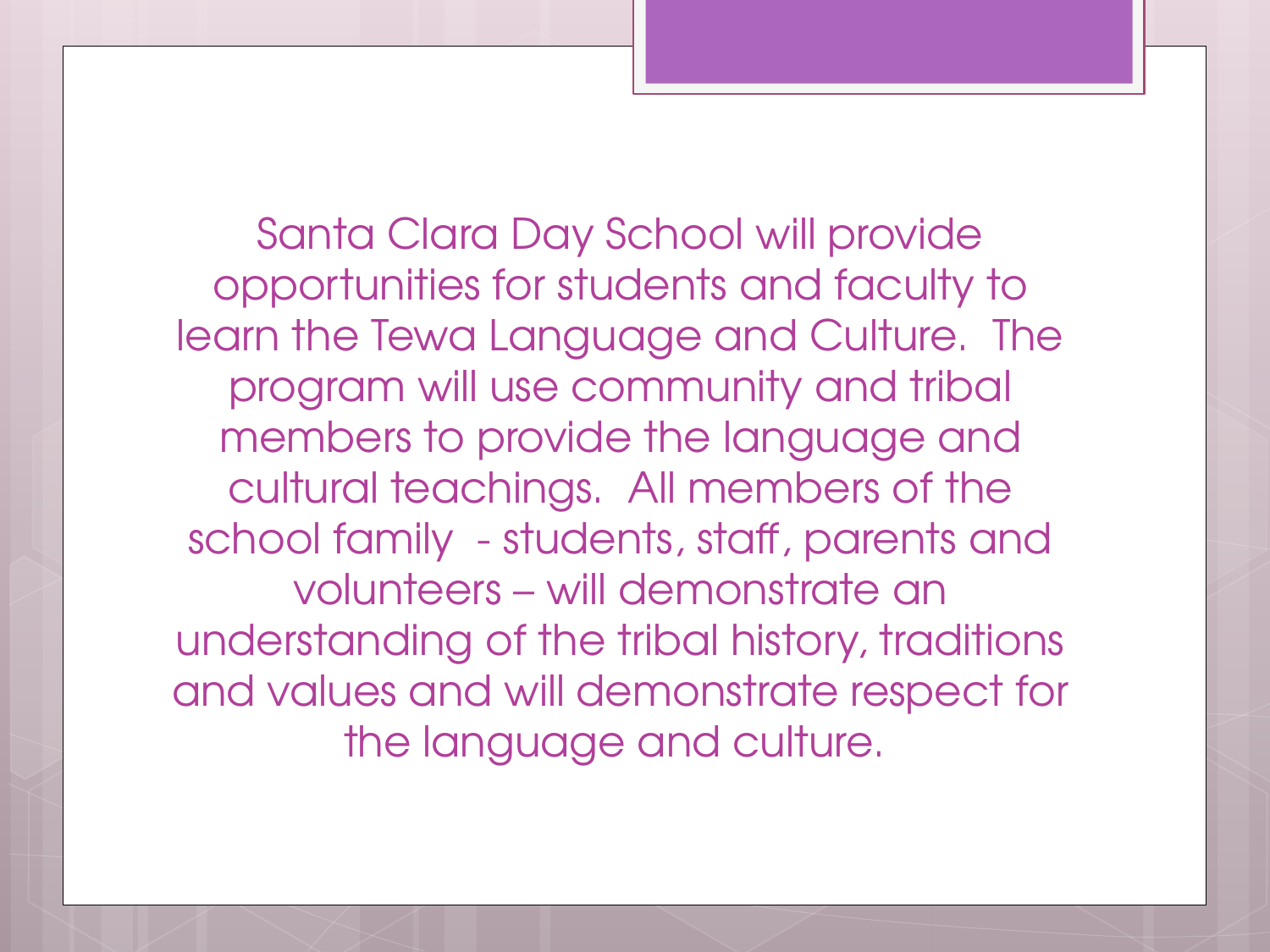

Santa Clara Day School will provide opportunities for students and faculty to learn the Tewa Language and Culture.  The program will use community and tribal members to provide the language and cultural teachings.  All members of the school family  - students, staff, parents and volunteers – will demonstrate an understanding of the tribal history, traditions and values and will demonstrate respect for the language and culture.